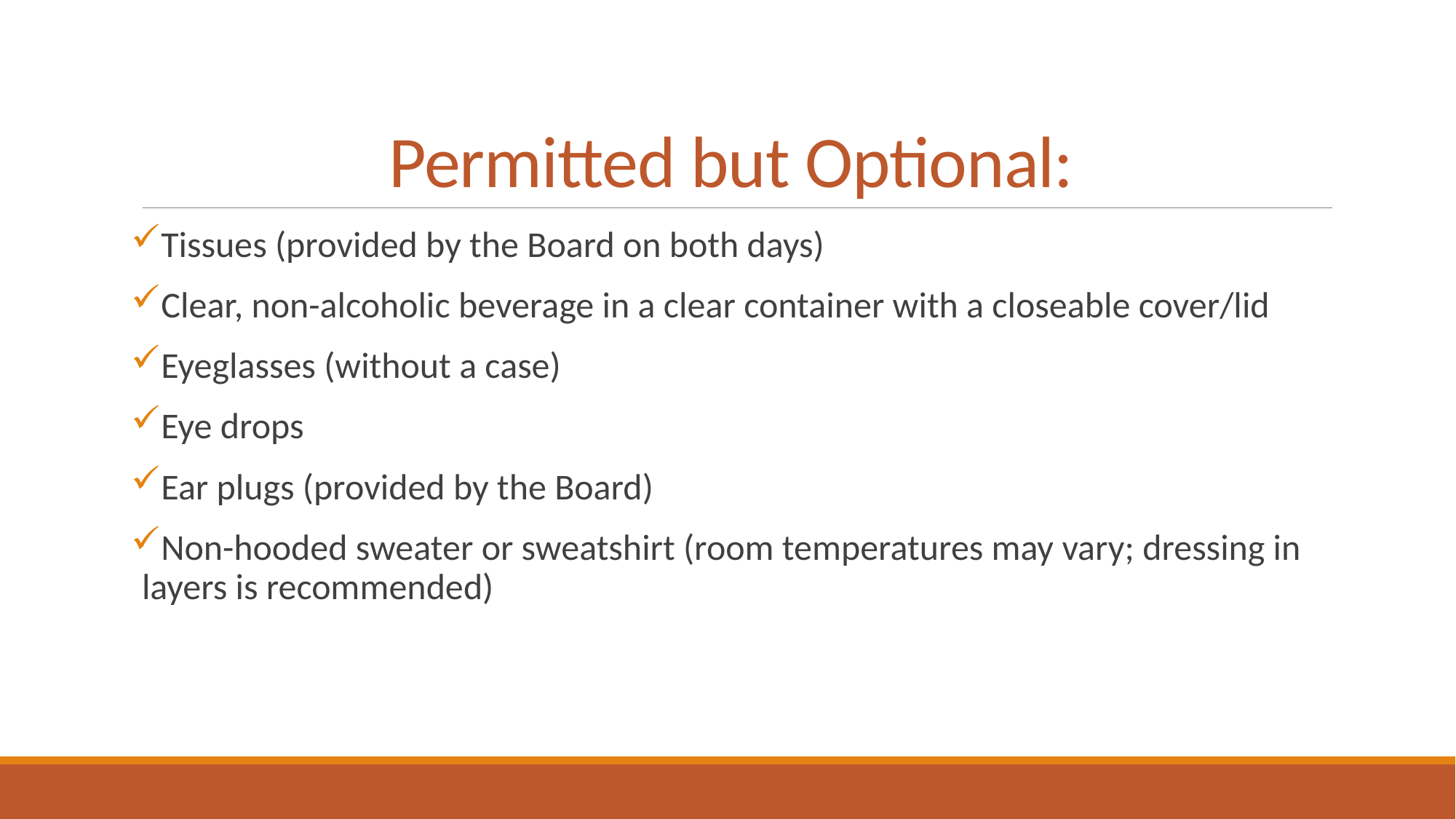

# Permitted but Optional:
Tissues (provided by the Board on both days)
Clear, non-alcoholic beverage in a clear container with a closeable cover/lid
Eyeglasses (without a case)
Eye drops
Ear plugs (provided by the Board)
Non-hooded sweater or sweatshirt (room temperatures may vary; dressing in layers is recommended)